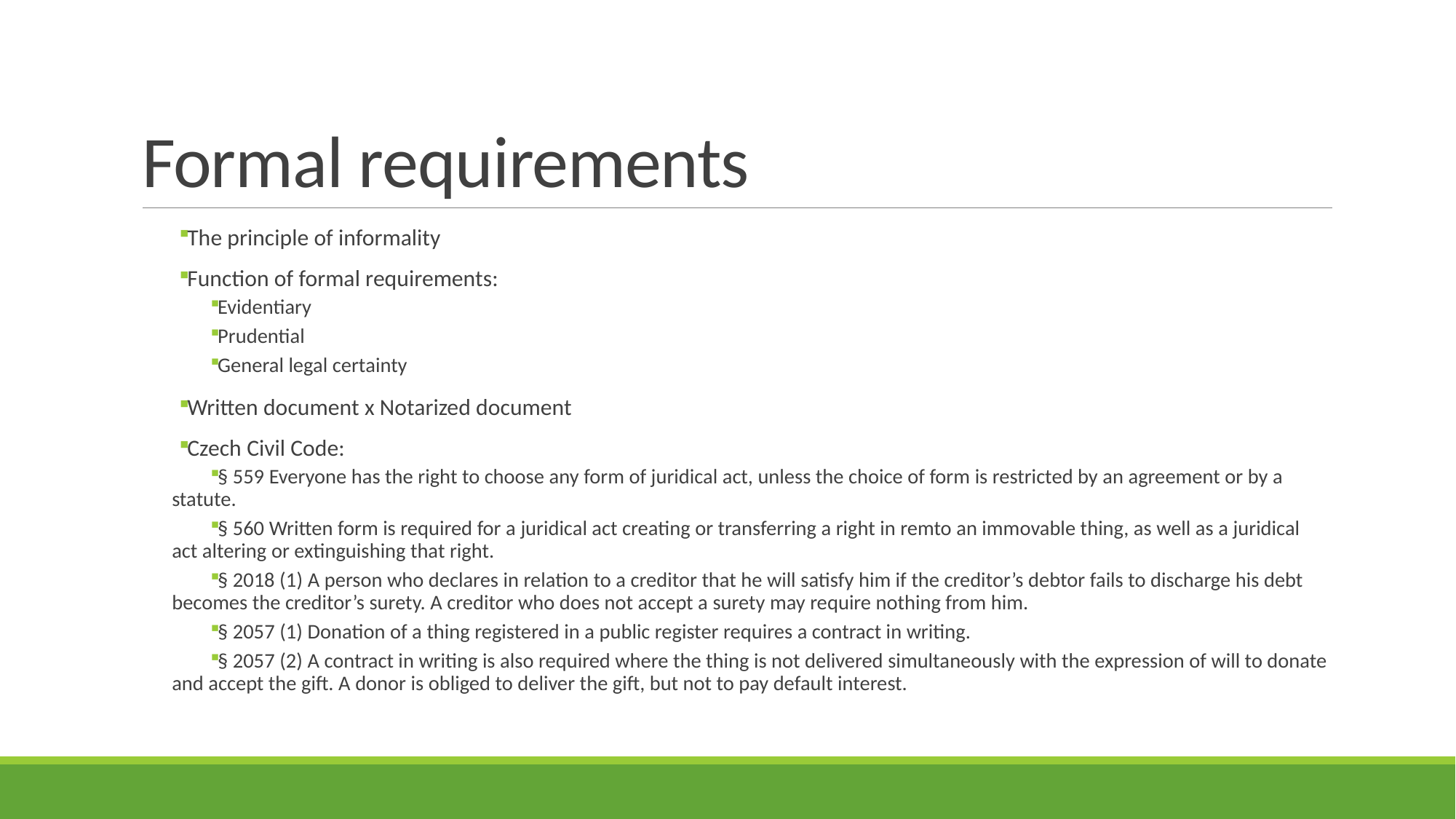

# Formal requirements
The principle of informality
Function of formal requirements:
Evidentiary
Prudential
General legal certainty
Written document x Notarized document
Czech Civil Code:
§ 559 Everyone has the right to choose any form of juridical act, unless the choice of form is restricted by an agreement or by a statute.
§ 560 Written form is required for a juridical act creating or transferring a right in remto an immovable thing, as well as a juridical act altering or extinguishing that right.
§ 2018 (1) A person who declares in relation to a creditor that he will satisfy him if the creditor’s debtor fails to discharge his debt becomes the creditor’s surety. A creditor who does not accept a surety may require nothing from him.
§ 2057 (1) Donation of a thing registered in a public register requires a contract in writing.
§ 2057 (2) A contract in writing is also required where the thing is not delivered simultaneously with the expression of will to donate and accept the gift. A donor is obliged to deliver the gift, but not to pay default interest.